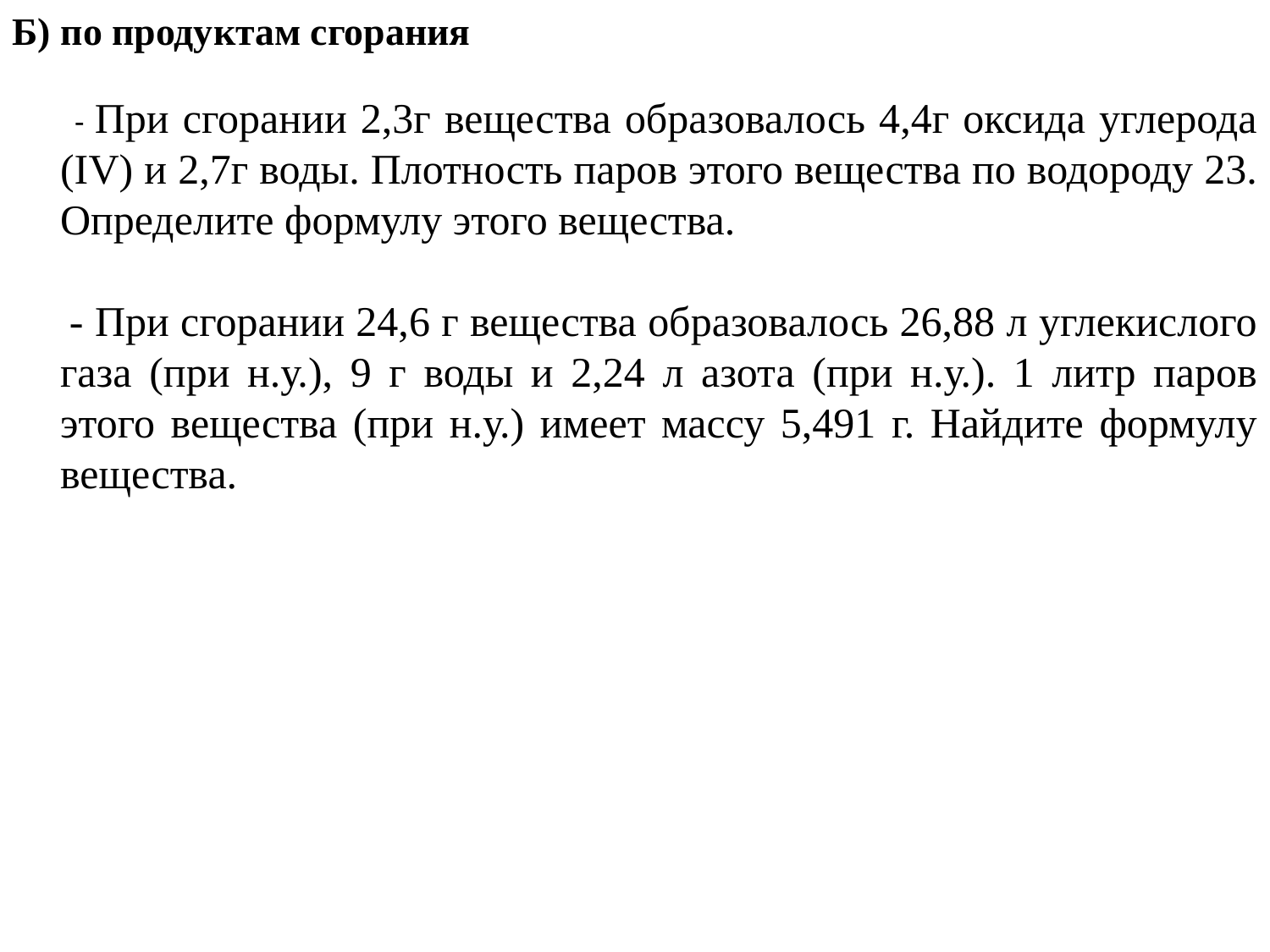

Б) по продуктам сгорания

      - При сгорании 2,3г вещества образовалось 4,4г оксида углерода (IV) и 2,7г воды. Плотность паров этого вещества по водороду 23. Определите формулу этого вещества.

     - При сгорании 24,6 г вещества образовалось 26,88 л углекислого газа (при н.у.), 9 г воды и 2,24 л азота (при н.у.). 1 литр паров этого вещества (при н.у.) имеет массу 5,491 г. Найдите формулу вещества.